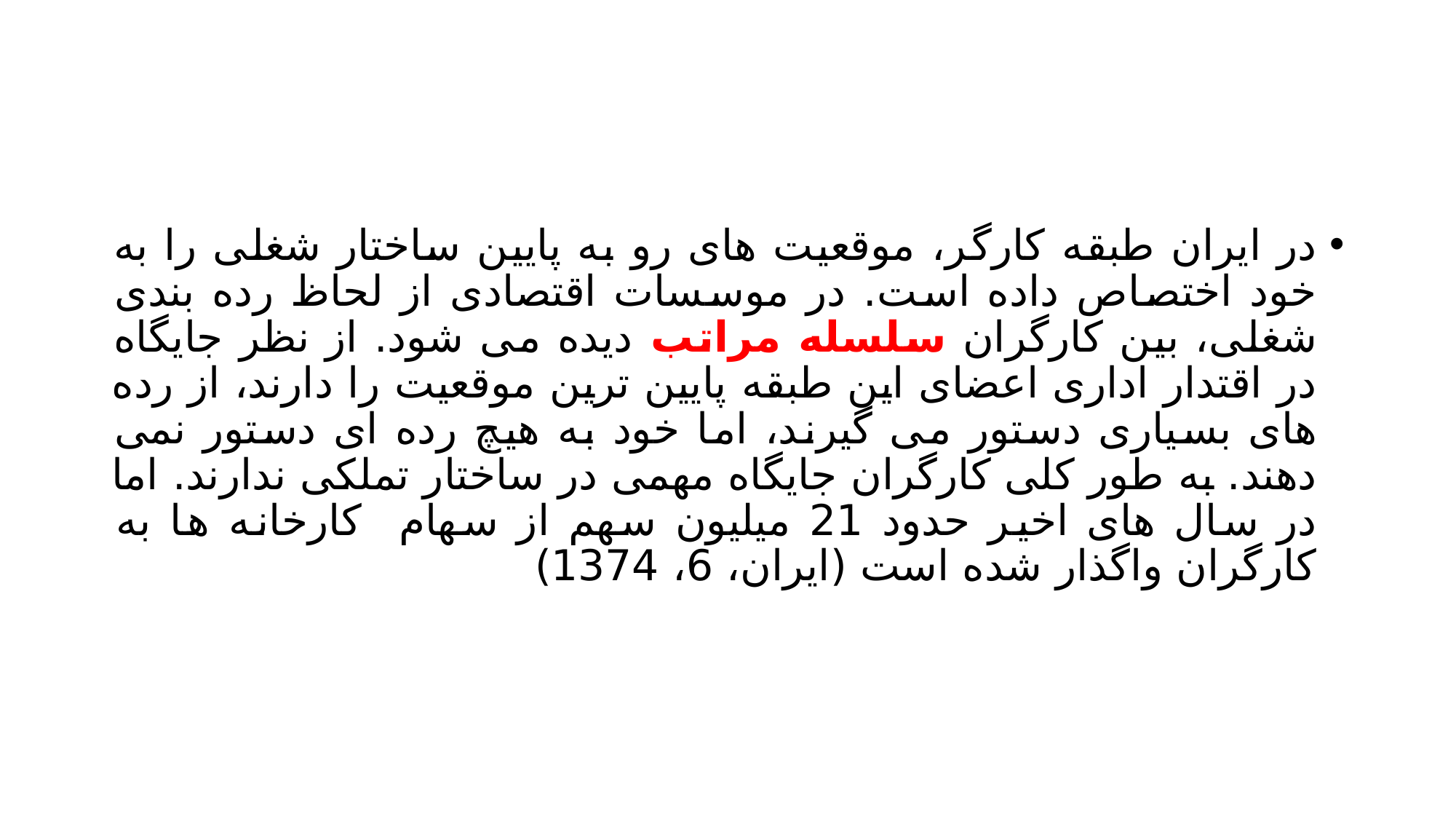

#
در ایران طبقه کارگر، موقعیت های رو به پایین ساختار شغلی را به خود اختصاص داده است. در موسسات اقتصادی از لحاظ رده بندی شغلی، بین کارگران سلسله مراتب دیده می شود. از نظر جایگاه در اقتدار اداری اعضای این طبقه پایین ترین موقعیت را دارند، از رده های بسیاری دستور می گیرند، اما خود به هیچ رده ای دستور نمی دهند. به طور کلی کارگران جایگاه مهمی در ساختار تملکی ندارند. اما در سال های اخیر حدود 21 میلیون سهم از سهام  کارخانه ها به کارگران واگذار شده است (ایران، 6، 1374)